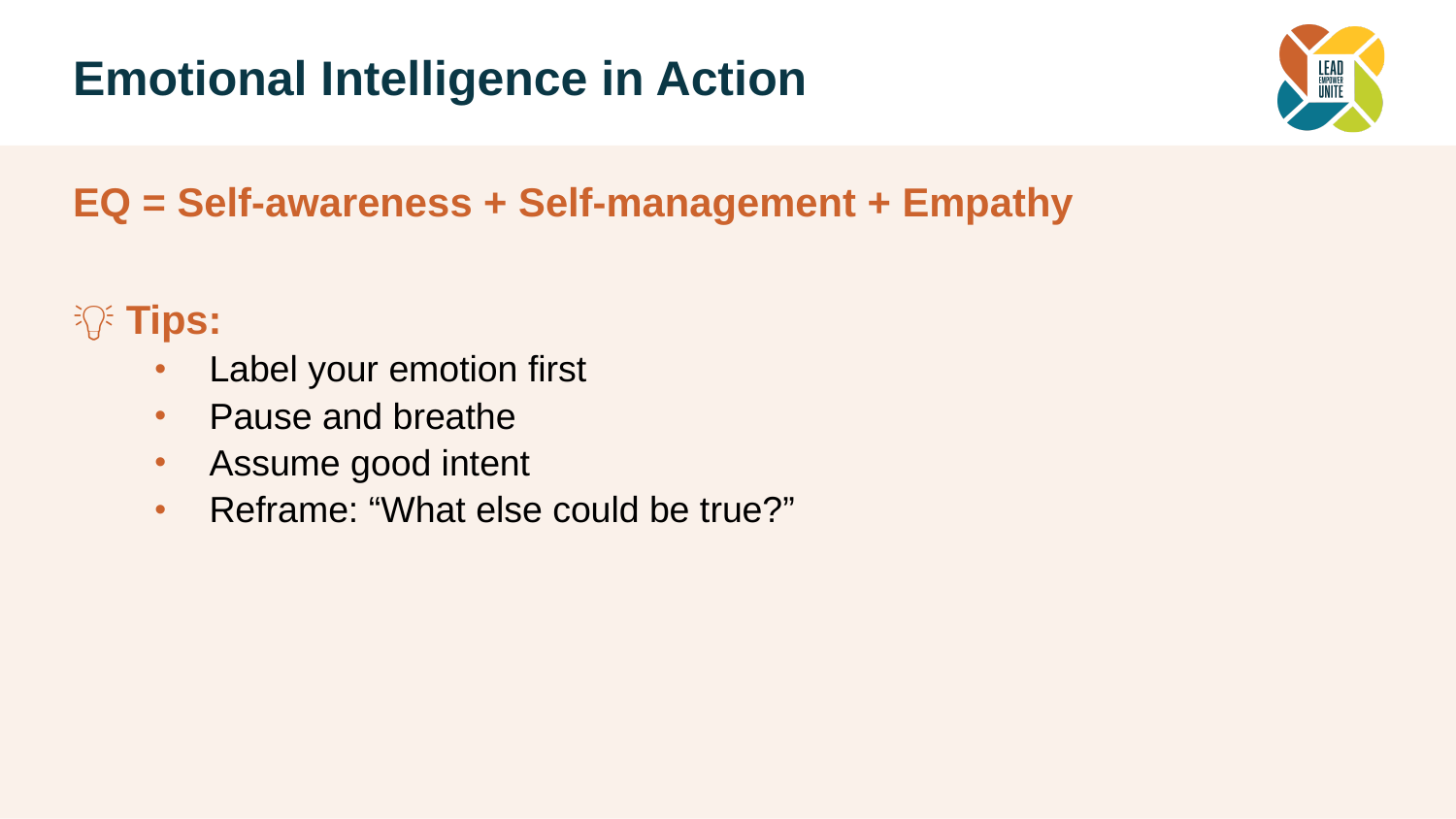

# Emotional Intelligence in Action
EQ = Self-awareness + Self-management + Empathy

💡 Tips:
Label your emotion first
Pause and breathe
Assume good intent
Reframe: “What else could be true?”